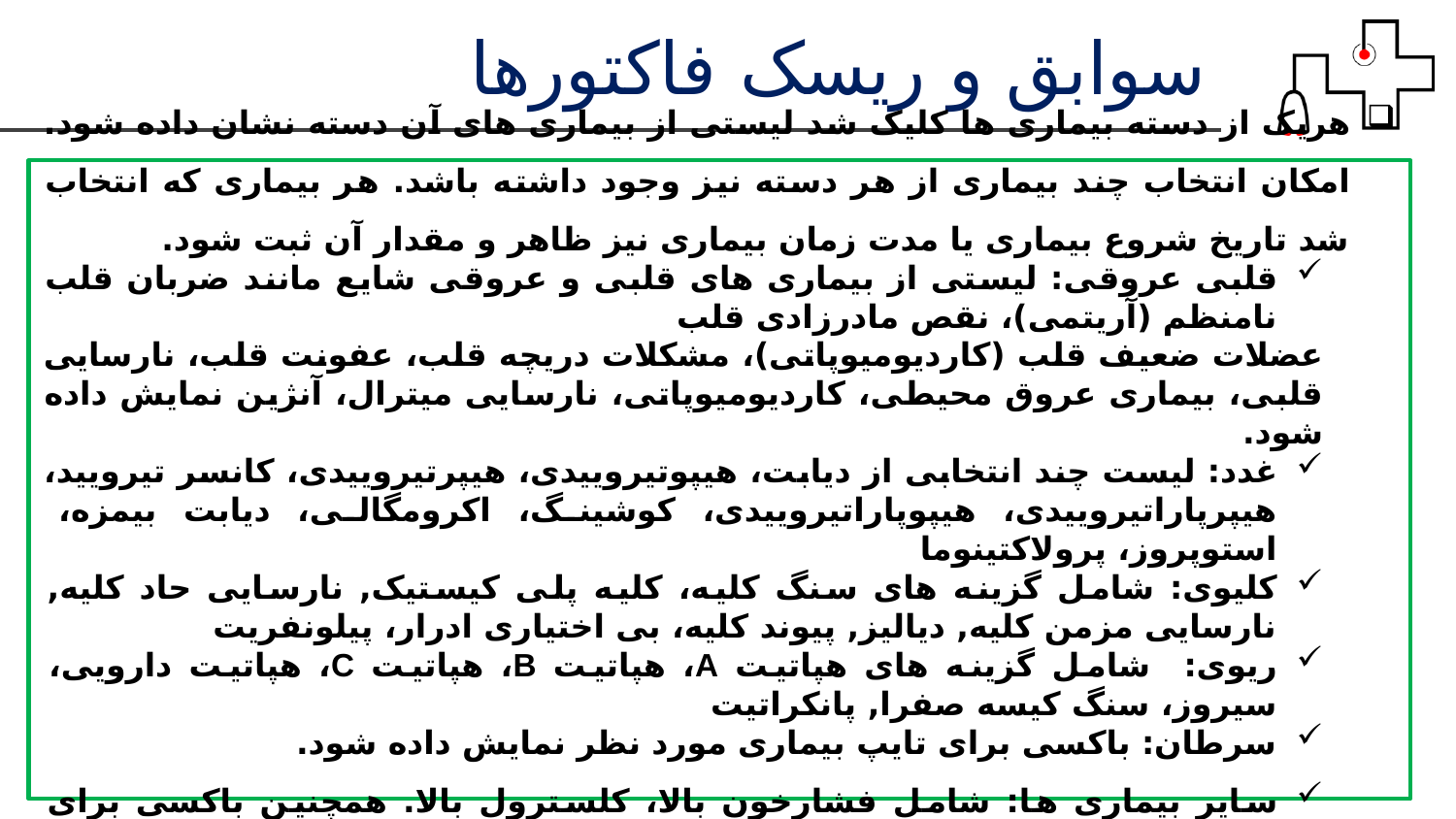

سوابق و ریسک فاکتورها
هریک از دسته بیماری ها کلیک شد لیستی از بیماری های آن دسته نشان داده شود. امکان انتخاب چند بیماری از هر دسته نیز وجود داشته باشد. هر بیماری که انتخاب شد تاریخ شروع بیماری یا مدت زمان بیماری نیز ظاهر و مقدار آن ثبت شود.
قلبی عروقی: لیستی از بیماری های قلبی و عروقی شایع مانند ضربان قلب نامنظم (آریتمی)، نقص مادرزادی قلب
عضلات ضعیف قلب (کاردیومیوپاتی)، مشکلات دریچه قلب، عفونت قلب، نارسایی قلبی، بیماری عروق محیطی، کاردیومیوپاتی، نارسایی میترال، آنژین نمایش داده شود.
غدد: لیست چند انتخابی از دیابت، هیپوتیروییدی، هیپرتیروییدی، کانسر تیرویید، هیپرپاراتیروییدی، هیپوپاراتیروییدی، کوشینگ، اکرومگالی، دیابت بیمزه، استوپروز، پرولاکتینوما
کلیوی: شامل گزینه های سنگ کلیه، کلیه پلی کیستیک, نارسایی حاد کلیه, نارسایی مزمن کلیه, دیالیز, پیوند کلیه، بی اختیاری ادرار، پیلونفریت
ریوی:  شامل گزینه های هپاتیت A، هپاتیت B، هپاتیت C، هپاتیت دارویی، سیروز، سنگ کیسه صفرا, پانکراتیت
سرطان: باکسی برای تایپ بیماری مورد نظر نمایش داده شود.
سایر بیماری ها: شامل فشارخون بالا، کلسترول بالا. همچنین باکسی برای تایپ بیماری مورد نظر نمایش داده شود.